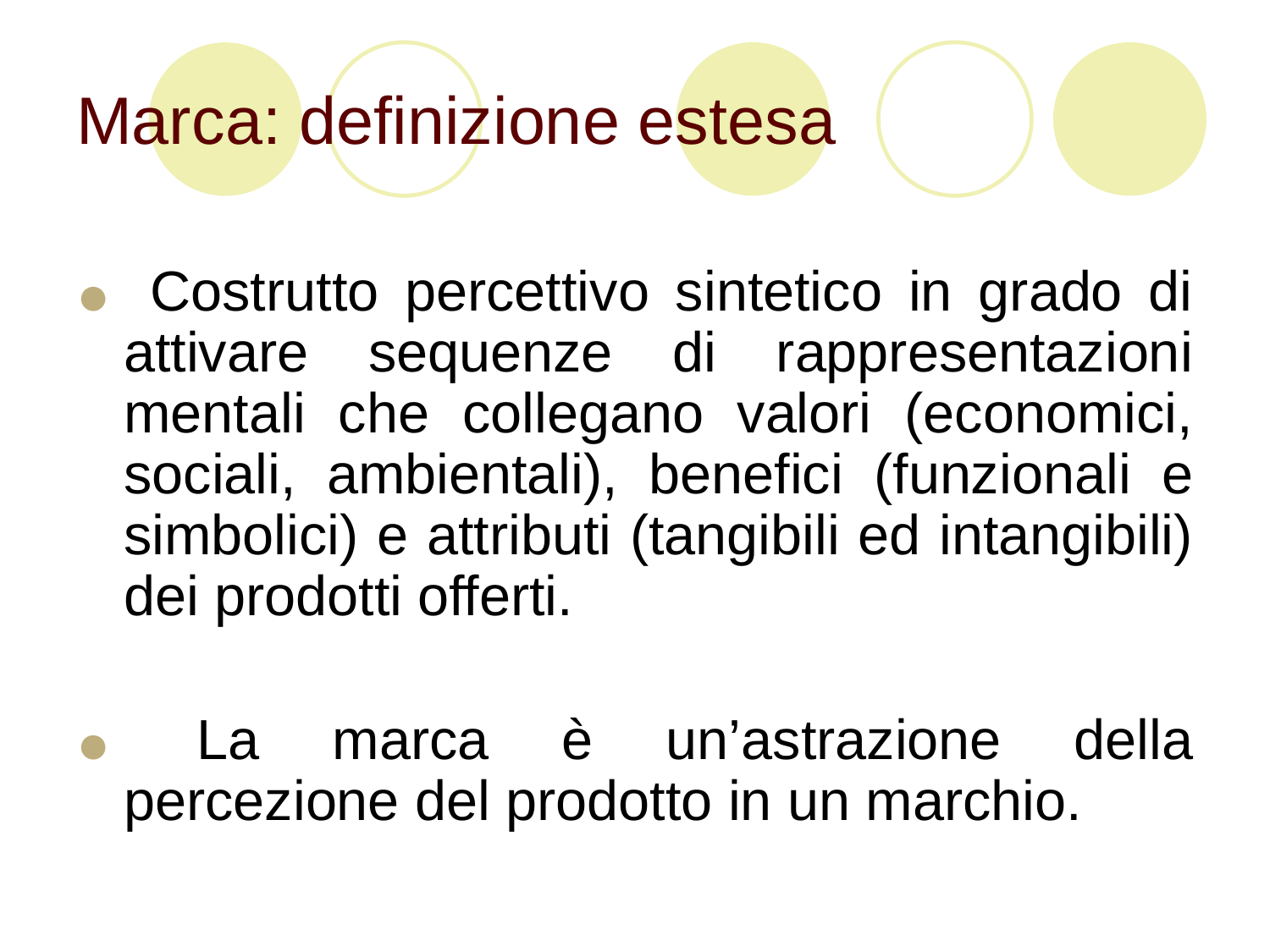

# Marca: definizione estesa
 Costrutto percettivo sintetico in grado di attivare sequenze di rappresentazioni mentali che collegano valori (economici, sociali, ambientali), benefici (funzionali e simbolici) e attributi (tangibili ed intangibili) dei prodotti offerti.

 La marca è un’astrazione della percezione del prodotto in un marchio.